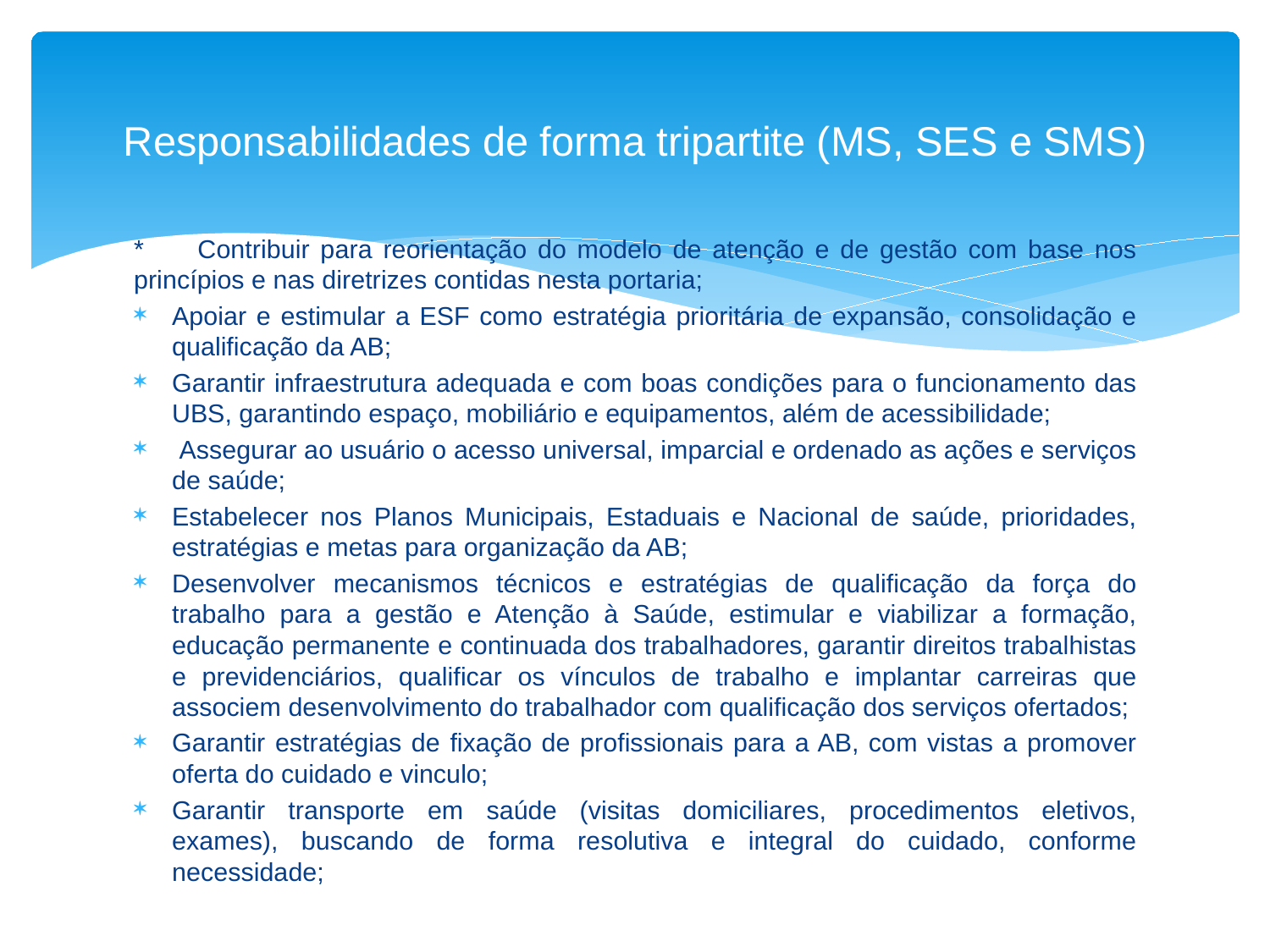

# Responsabilidades de forma tripartite (MS, SES e SMS)
*     Contribuir para reorientação do modelo de atenção e de gestão com base nos princípios e nas diretrizes contidas nesta portaria;
Apoiar e estimular a ESF como estratégia prioritária de expansão, consolidação e qualificação da AB;
Garantir infraestrutura adequada e com boas condições para o funcionamento das UBS, garantindo espaço, mobiliário e equipamentos, além de acessibilidade;
 Assegurar ao usuário o acesso universal, imparcial e ordenado as ações e serviços de saúde;
Estabelecer nos Planos Municipais, Estaduais e Nacional de saúde, prioridades, estratégias e metas para organização da AB;
Desenvolver mecanismos técnicos e estratégias de qualificação da força do trabalho para a gestão e Atenção à Saúde, estimular e viabilizar a formação, educação permanente e continuada dos trabalhadores, garantir direitos trabalhistas e previdenciários, qualificar os vínculos de trabalho e implantar carreiras que associem desenvolvimento do trabalhador com qualificação dos serviços ofertados;
Garantir estratégias de fixação de profissionais para a AB, com vistas a promover oferta do cuidado e vinculo;
Garantir transporte em saúde (visitas domiciliares, procedimentos eletivos, exames), buscando de forma resolutiva e integral do cuidado, conforme necessidade;